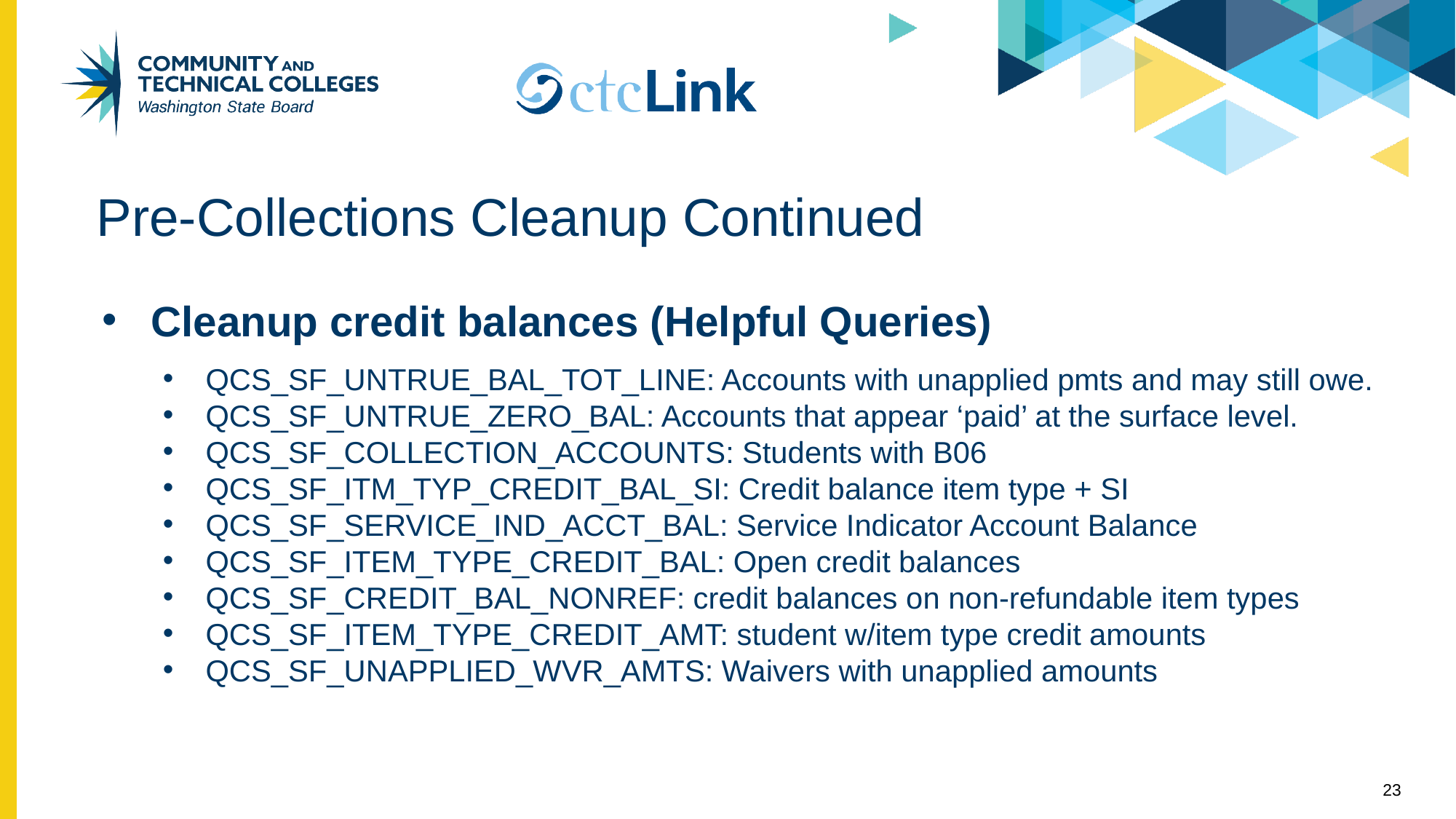

# Pre-Collections Cleanup Continued
Cleanup credit balances (Helpful Queries)
QCS_SF_UNTRUE_BAL_TOT_LINE: Accounts with unapplied pmts and may still owe.
QCS_SF_UNTRUE_ZERO_BAL: Accounts that appear ‘paid’ at the surface level.
QCS_SF_COLLECTION_ACCOUNTS: Students with B06
QCS_SF_ITM_TYP_CREDIT_BAL_SI: Credit balance item type + SI
QCS_SF_SERVICE_IND_ACCT_BAL: Service Indicator Account Balance
QCS_SF_ITEM_TYPE_CREDIT_BAL: Open credit balances
QCS_SF_CREDIT_BAL_NONREF: credit balances on non-refundable item types
QCS_SF_ITEM_TYPE_CREDIT_AMT: student w/item type credit amounts
QCS_SF_UNAPPLIED_WVR_AMTS: Waivers with unapplied amounts

23